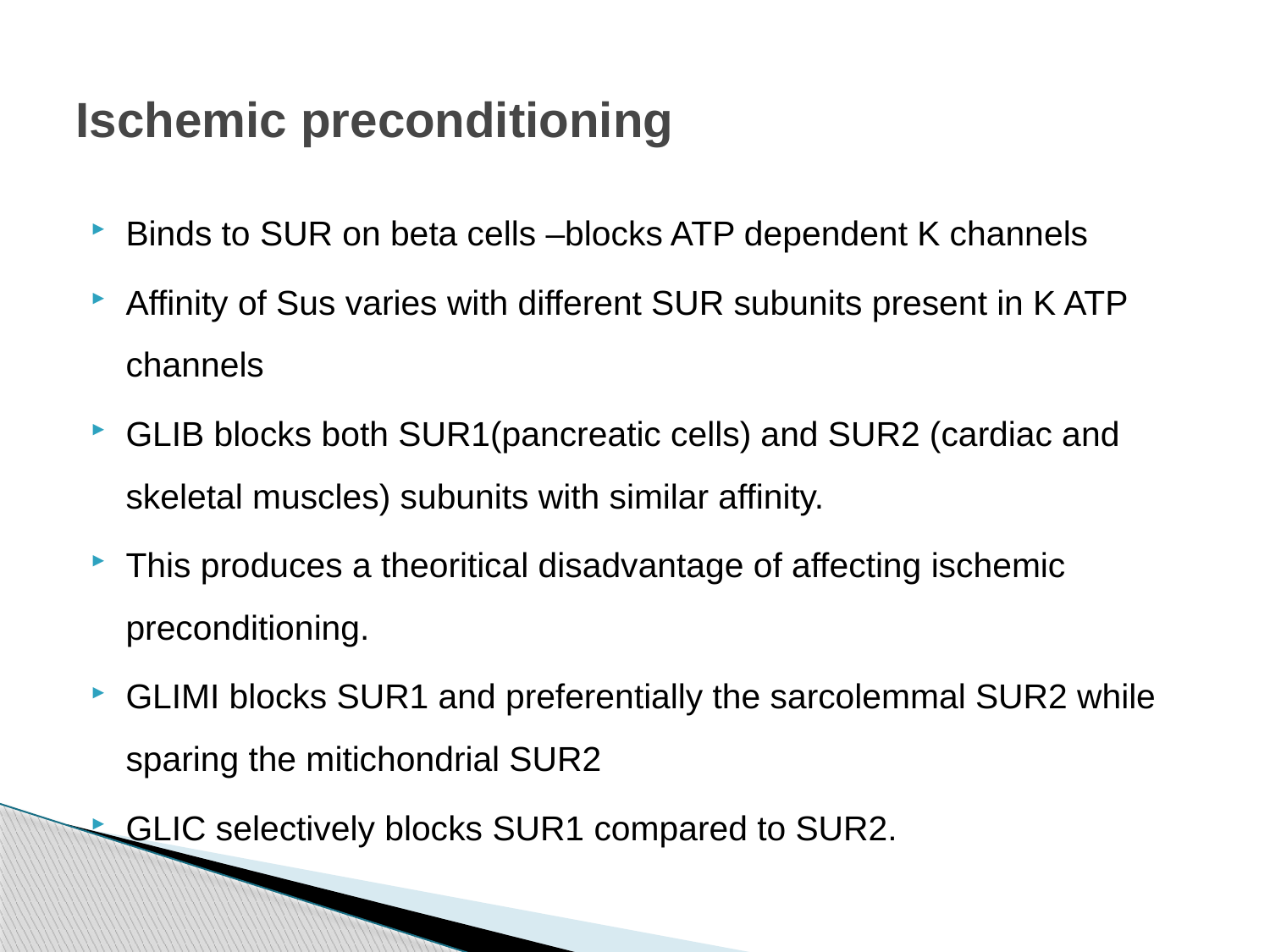

# Ischemic preconditioning
Binds to SUR on beta cells –blocks ATP dependent K channels
Affinity of Sus varies with different SUR subunits present in K ATP channels
GLIB blocks both SUR1(pancreatic cells) and SUR2 (cardiac and skeletal muscles) subunits with similar affinity.
This produces a theoritical disadvantage of affecting ischemic preconditioning.
GLIMI blocks SUR1 and preferentially the sarcolemmal SUR2 while sparing the mitichondrial SUR2
GLIC selectively blocks SUR1 compared to SUR2.